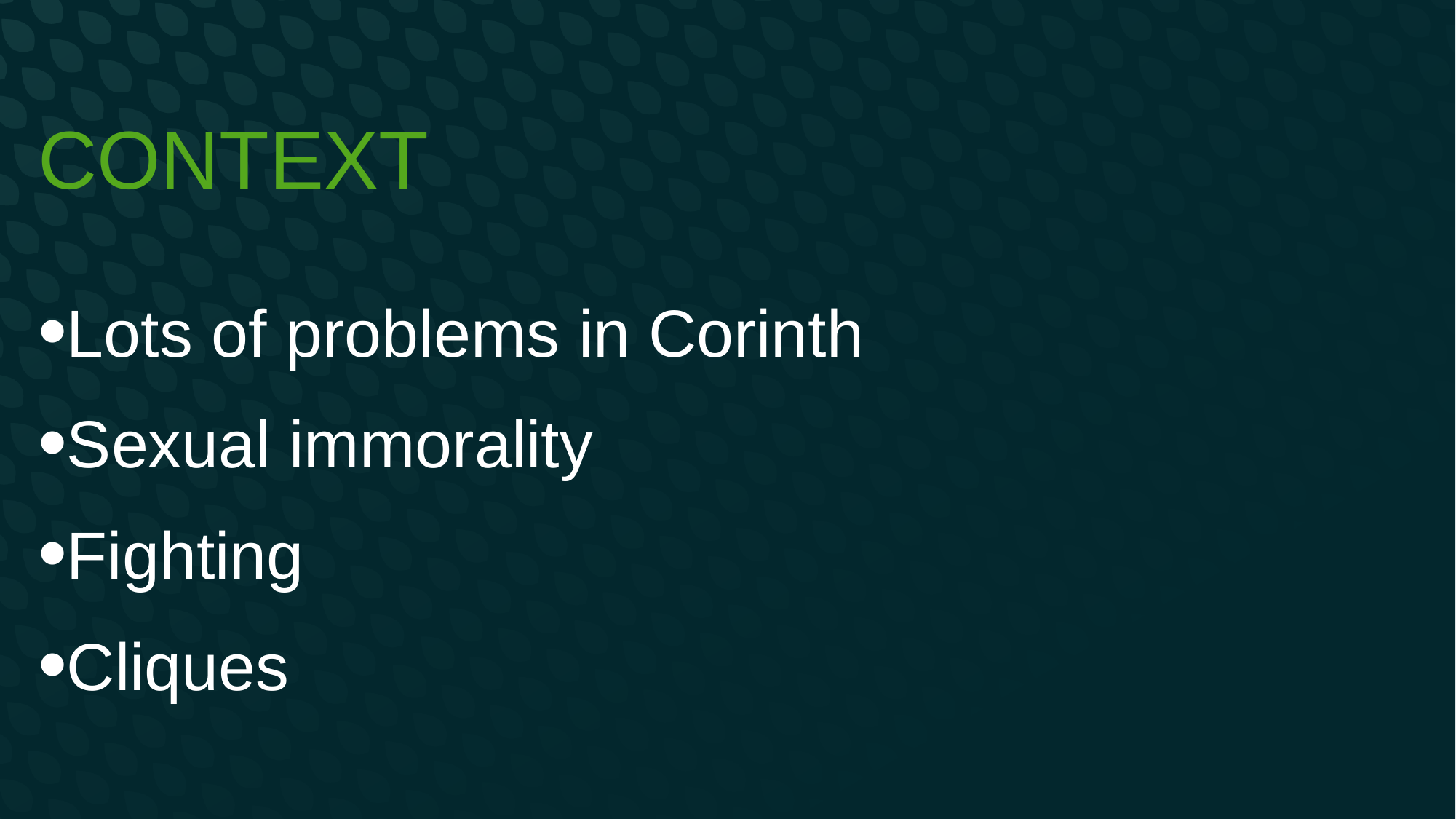

# Context
Lots of problems in Corinth
Sexual immorality
Fighting
Cliques